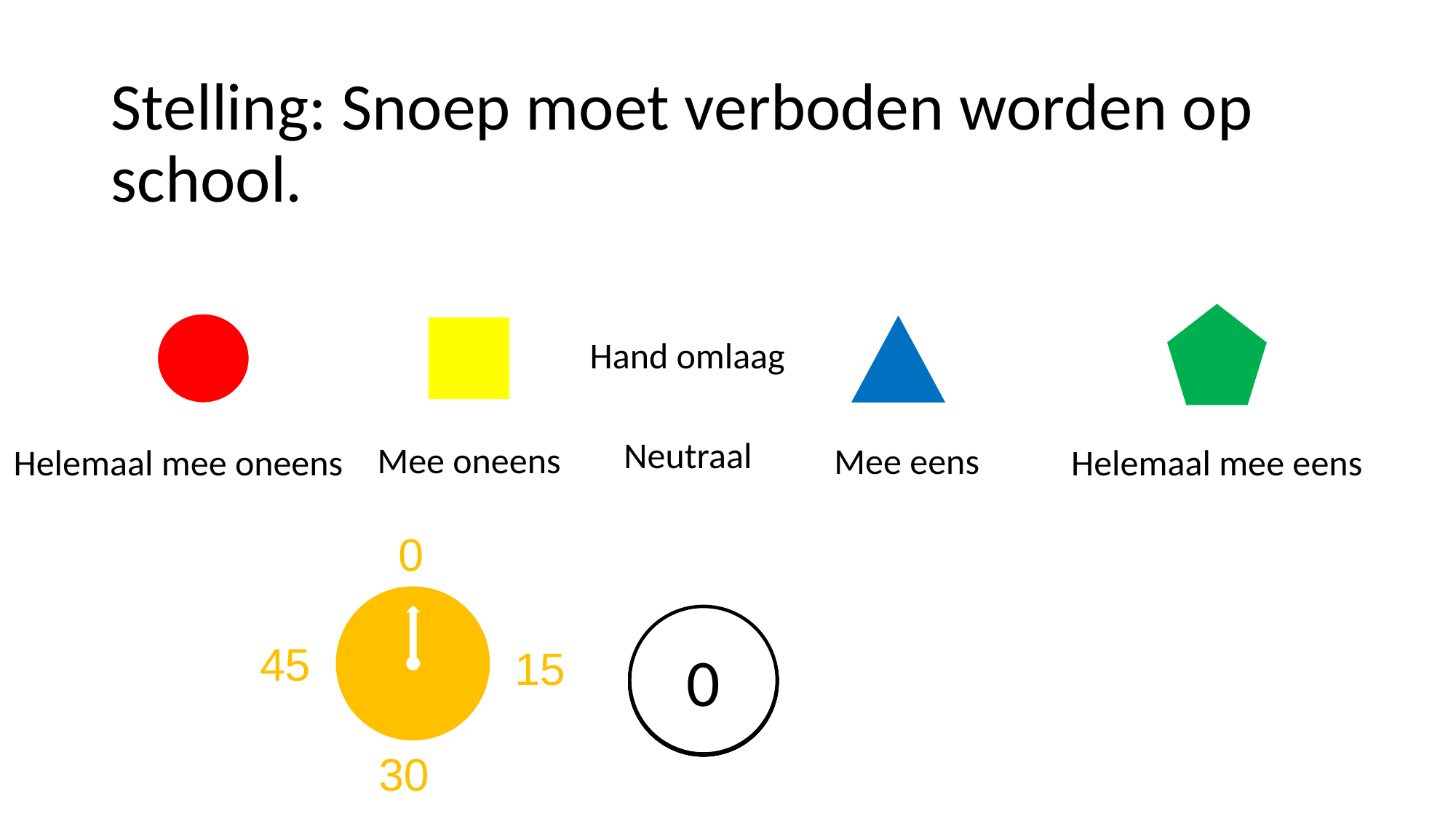

# Stelling: Snoep moet verboden worden op school.

Hand omlaag
Neutraal
Mee oneens
Mee eens
Helemaal mee eens
Helemaal mee oneens
0

0
5
4
3
2
1
45
15
30